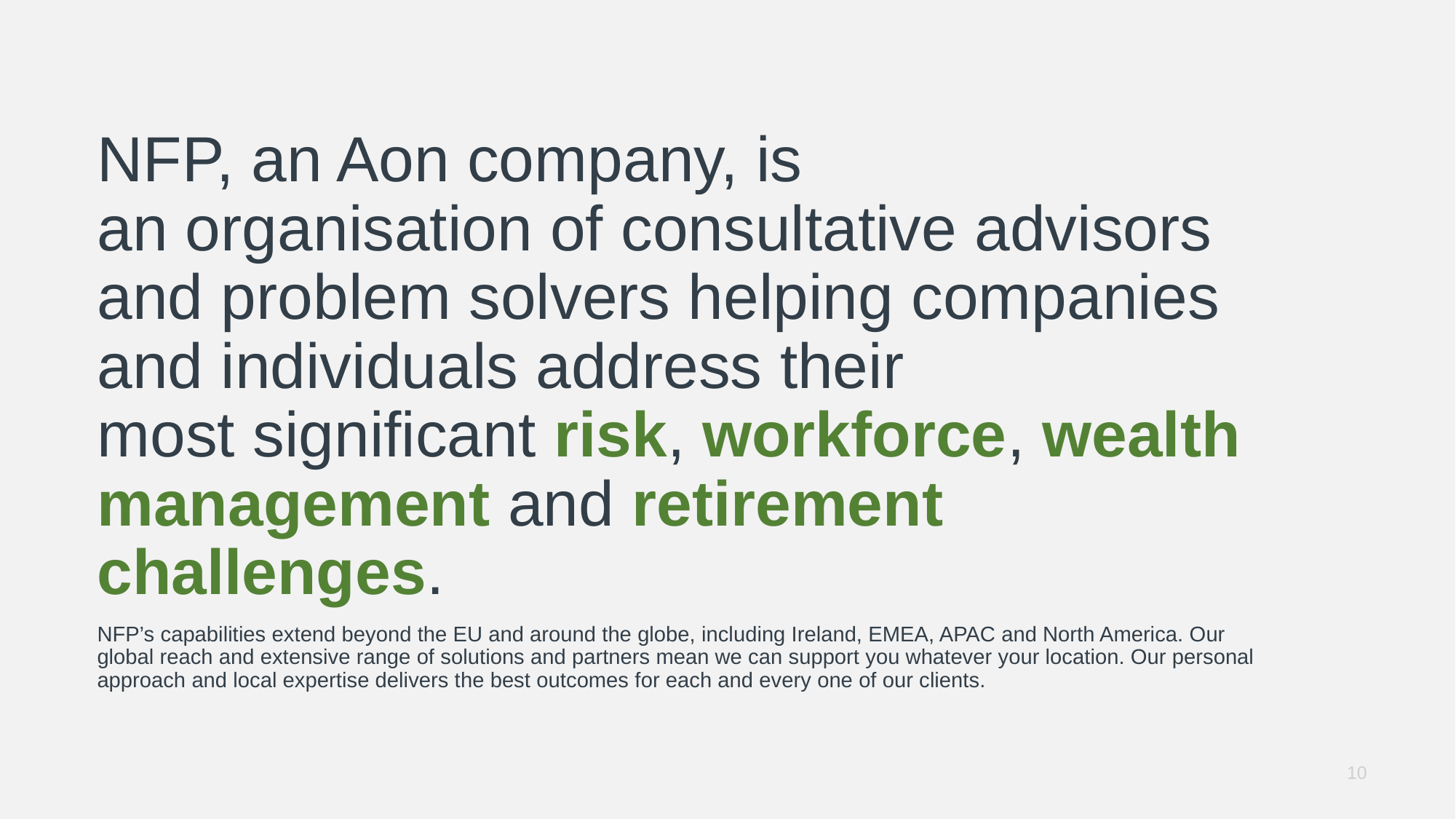

NFP, an Aon company, is an organisation of consultative advisors and problem solvers helping companies and individuals address their most significant risk, workforce, wealth management and retirement challenges.
NFP’s capabilities extend beyond the EU and around the globe, including Ireland, EMEA, APAC and North America. Our global reach and extensive range of solutions and partners mean we can support you whatever your location. Our personal approach and local expertise delivers the best outcomes for each and every one of our clients.

10